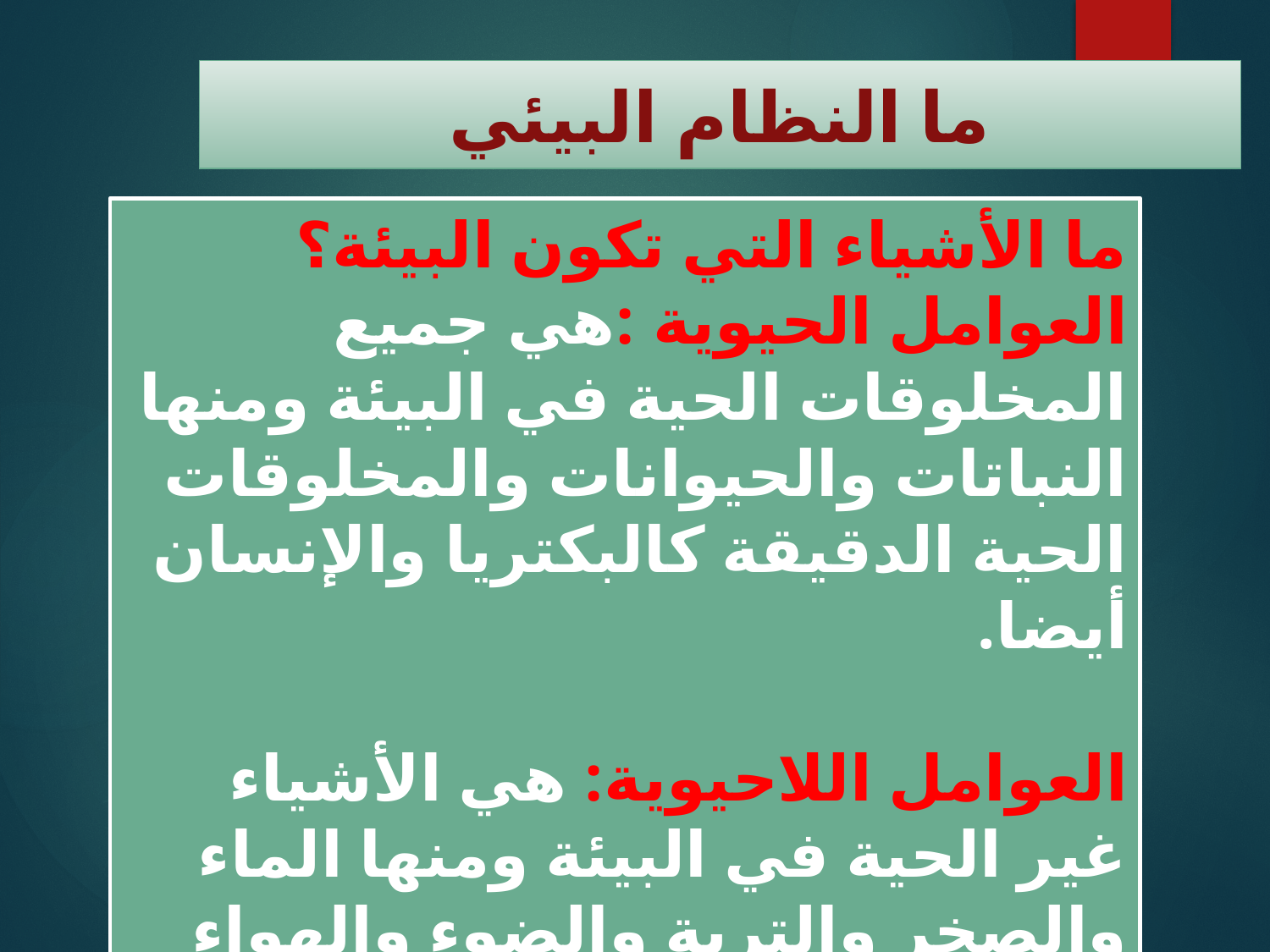

ما النظام البيئي
#
ما الأشياء التي تكون البيئة؟
العوامل الحيوية :هي جميع المخلوقات الحية في البيئة ومنها النباتات والحيوانات والمخلوقات الحية الدقيقة كالبكتريا والإنسان أيضا.

العوامل اللاحيوية: هي الأشياء غير الحية في البيئة ومنها الماء والصخر والتربة والضوء والهواء والمناخ.